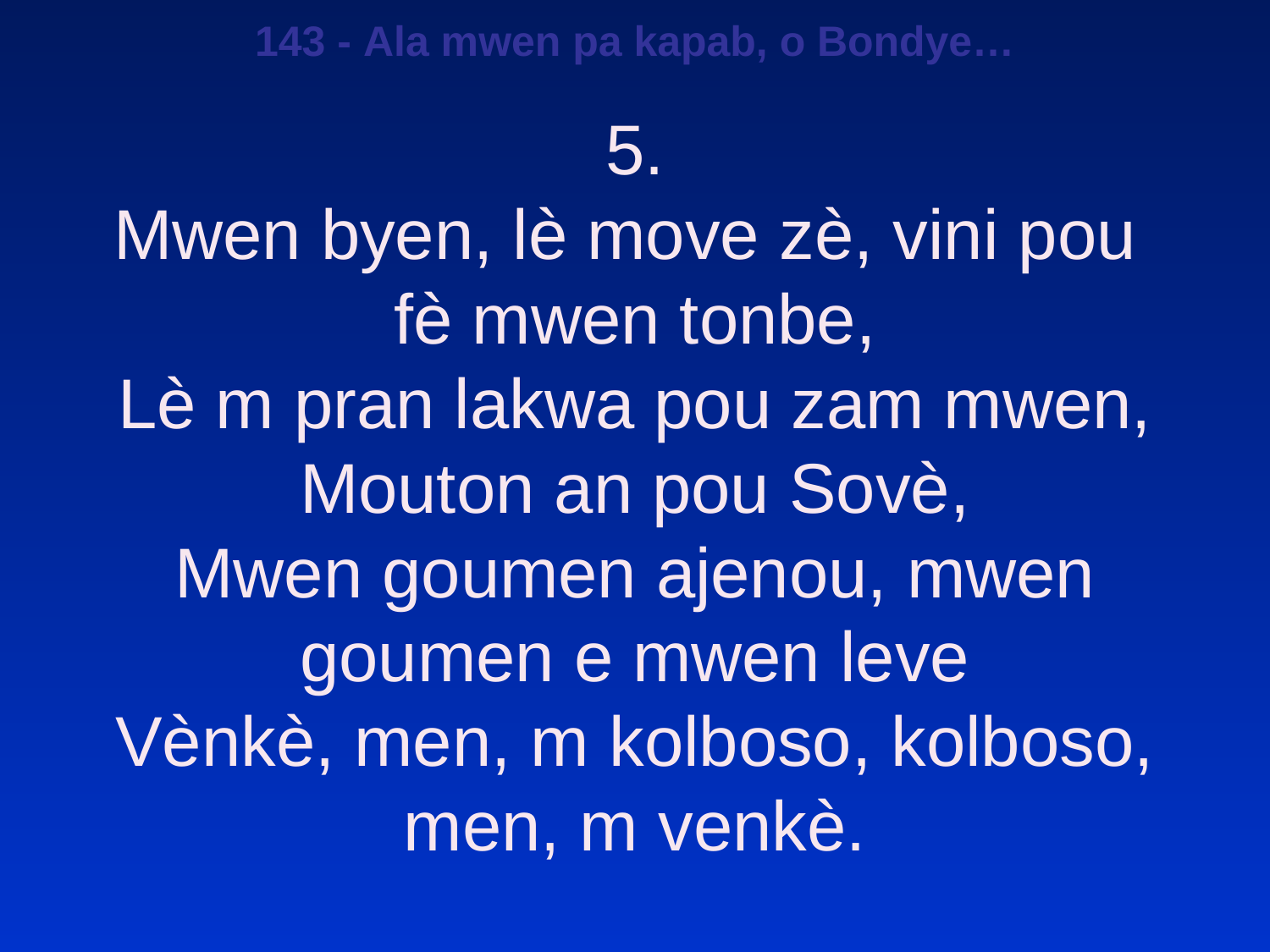

143 - Ala mwen pa kapab, o Bondye…
5.
Mwen byen, lè move zè, vini pou  fè mwen tonbe,
Lè m pran lakwa pou zam mwen, Mouton an pou Sovè,
Mwen goumen ajenou, mwen goumen e mwen leve
Vènkè, men, m kolboso, kolboso, men, m venkè.